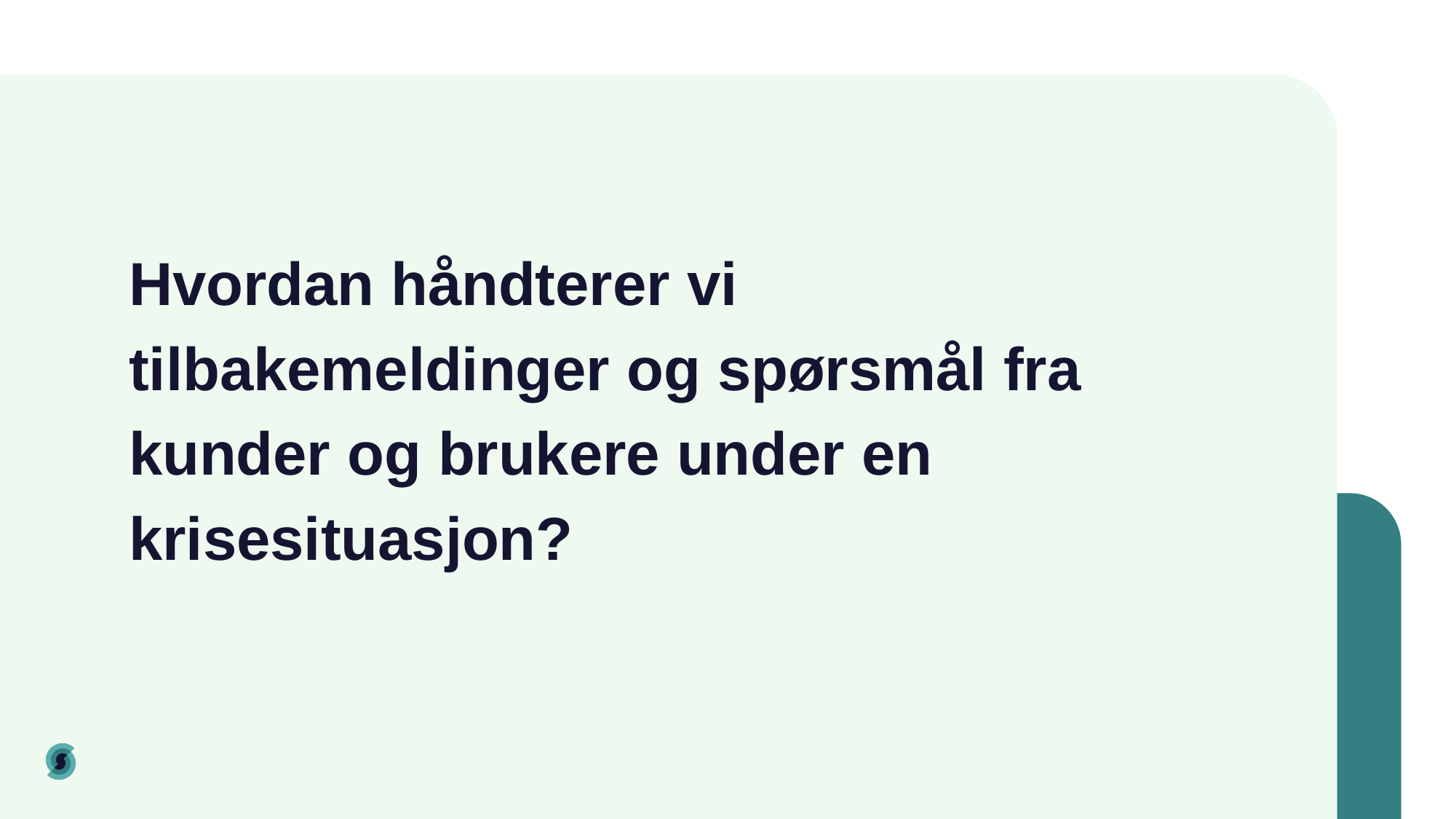

# Hvordan håndterer vi tilbakemeldinger og spørsmål fra kunder og brukere under en krisesituasjon?